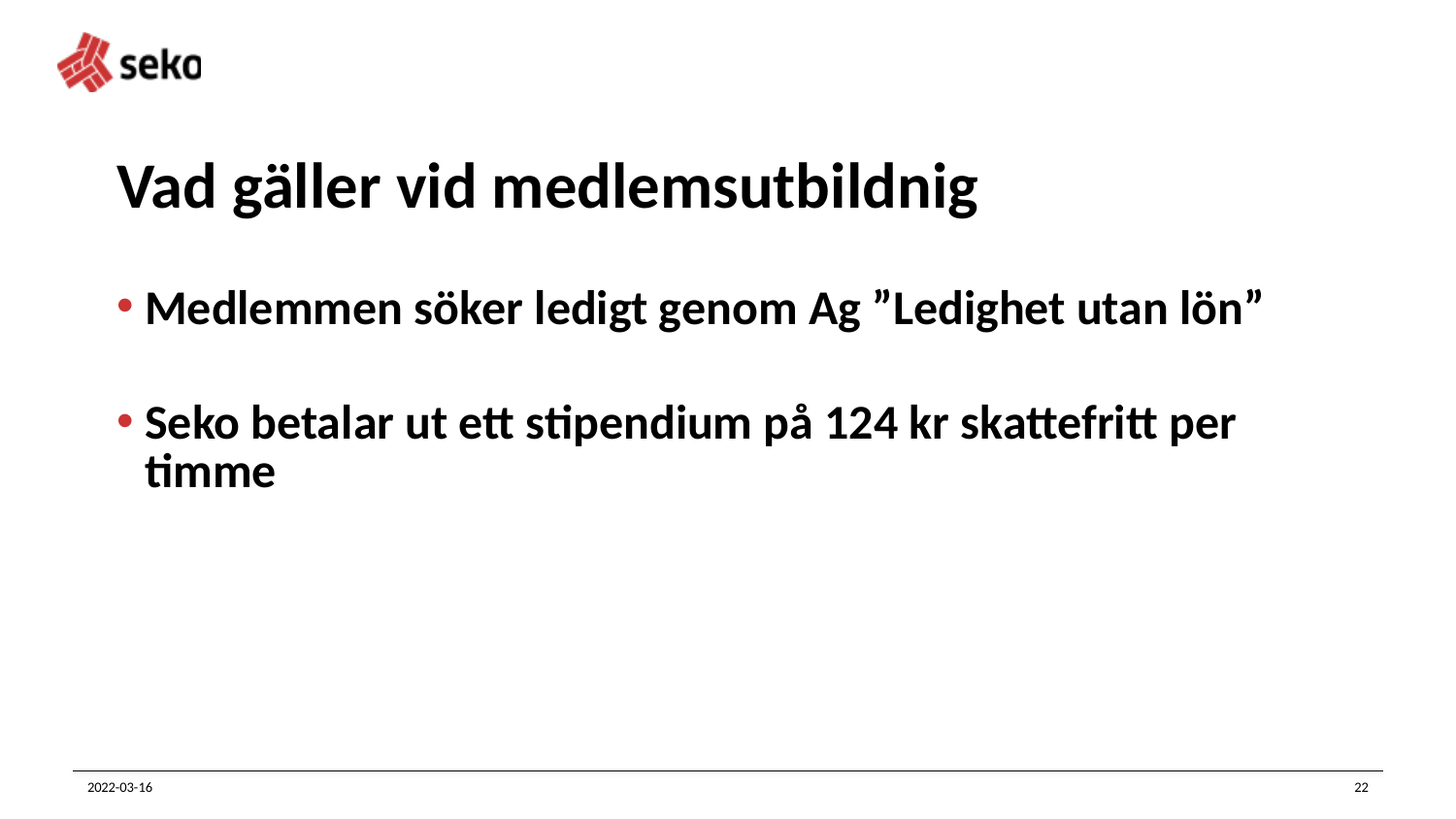

# Vad gäller vid medlemsutbildnig
Medlemmen söker ledigt genom Ag ”Ledighet utan lön”

Seko betalar ut ett stipendium på 124 kr skattefritt per timme
2022-03-16

22